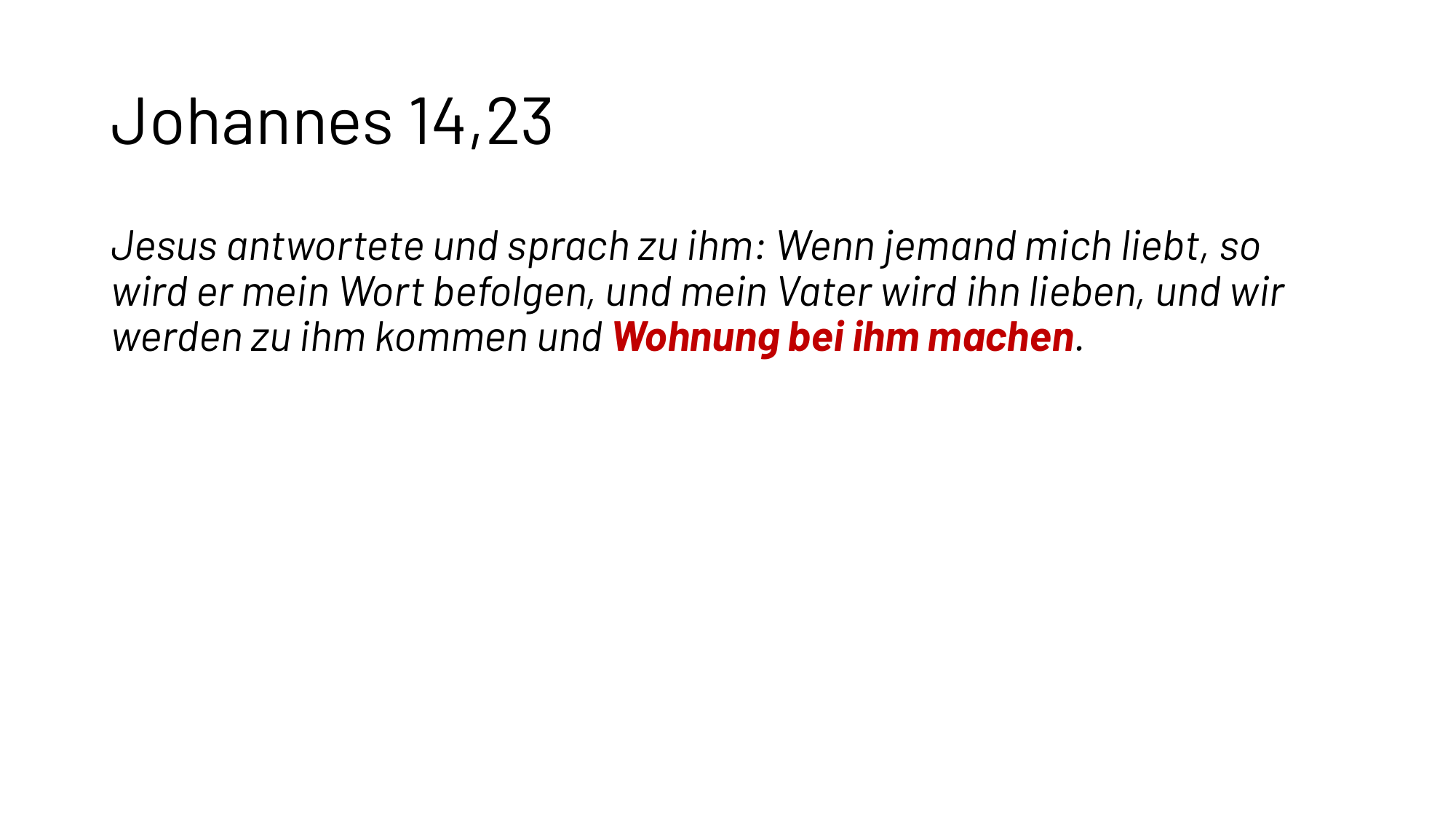

# Johannes 14,23
Jesus antwortete und sprach zu ihm: Wenn jemand mich liebt, so wird er mein Wort befolgen, und mein Vater wird ihn lieben, und wir werden zu ihm kommen und Wohnung bei ihm machen.